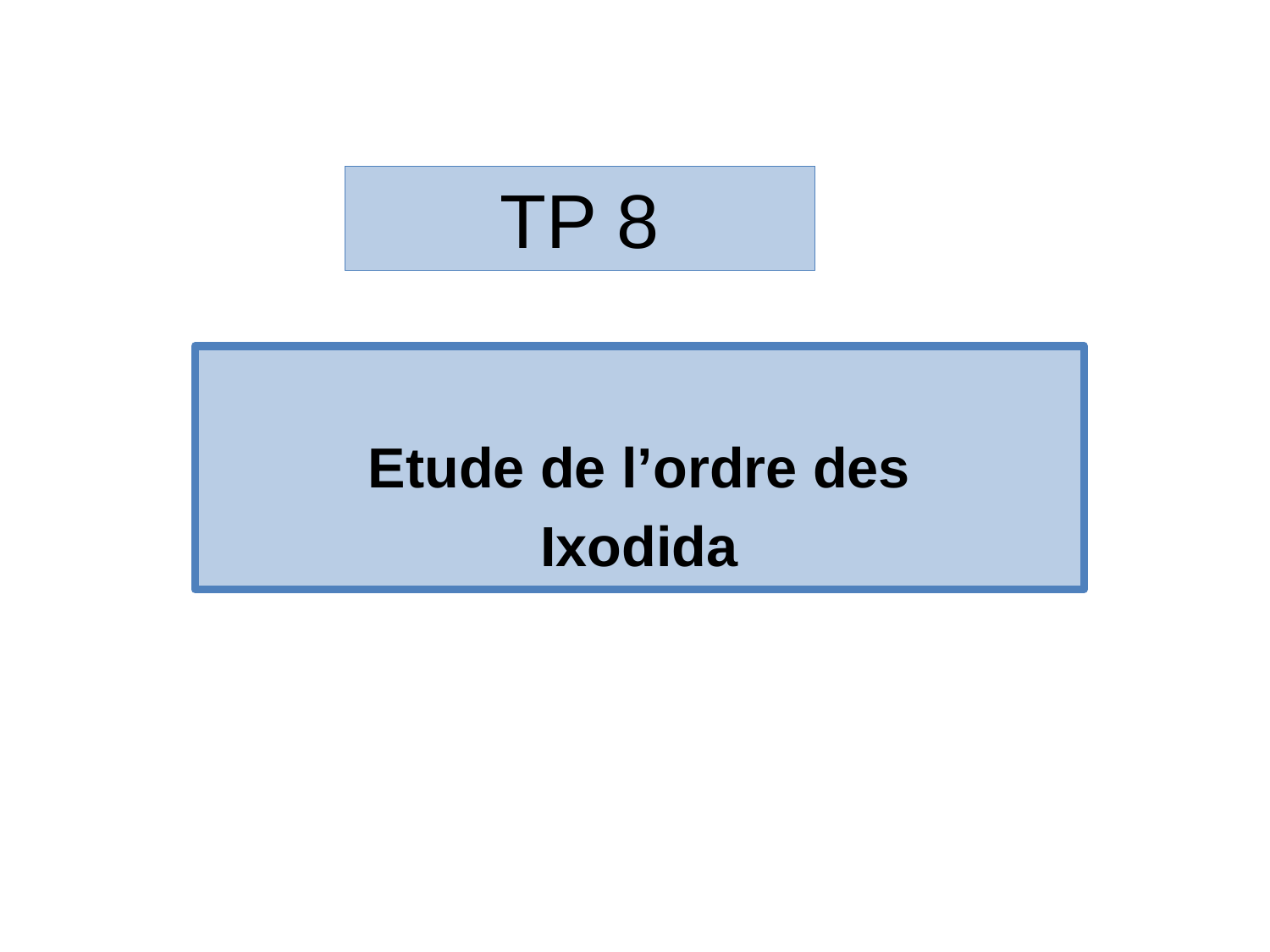

# TP 8

Etude de l’ordre des
Ixodida